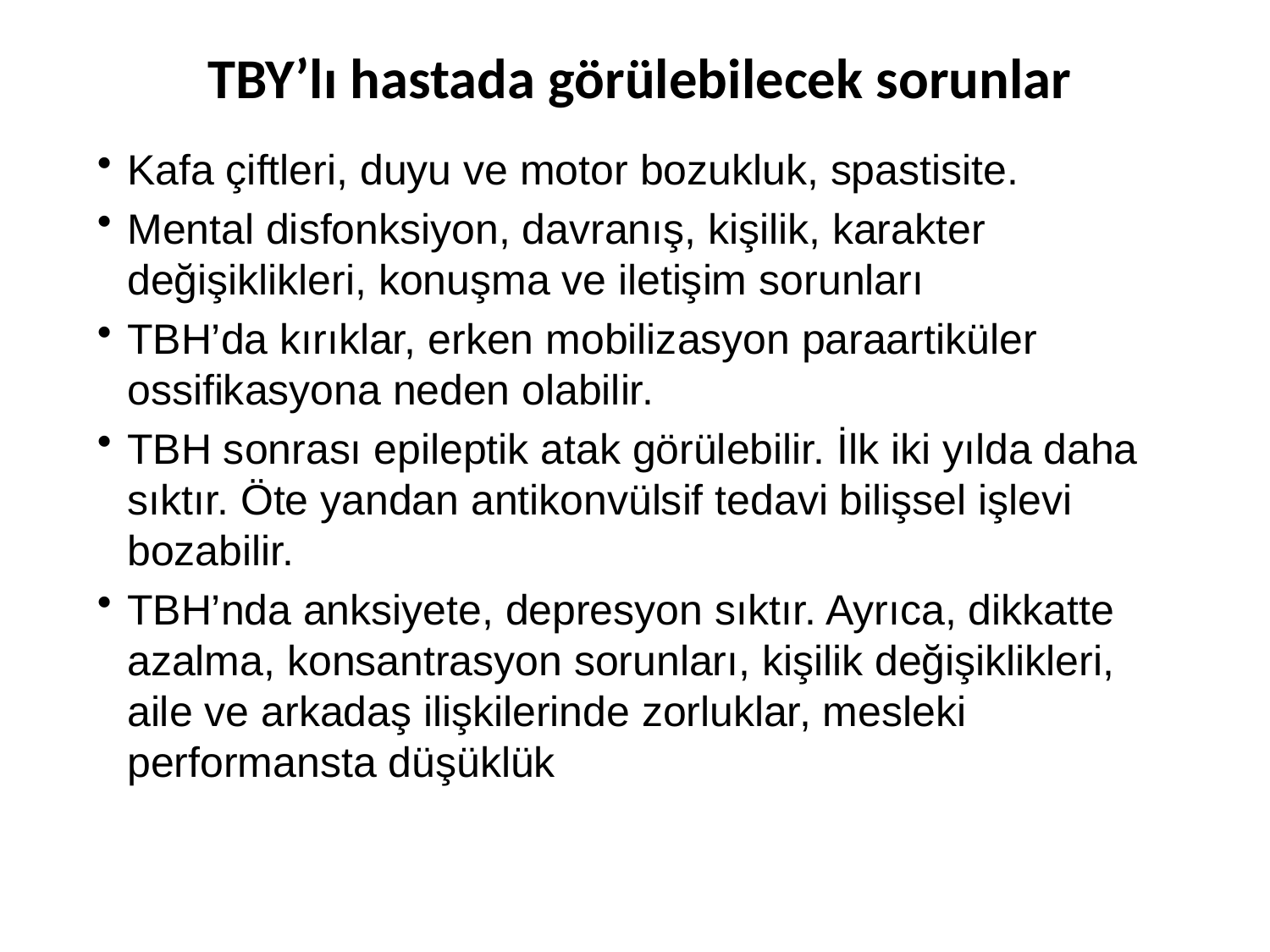

TBY’lı hastada görülebilecek sorunlar
Kafa çiftleri, duyu ve motor bozukluk, spastisite.
Mental disfonksiyon, davranış, kişilik, karakter değişiklikleri, konuşma ve iletişim sorunları
TBH’da kırıklar, erken mobilizasyon paraartiküler ossifikasyona neden olabilir.
TBH sonrası epileptik atak görülebilir. İlk iki yılda daha sıktır. Öte yandan antikonvülsif tedavi bilişsel işlevi bozabilir.
TBH’nda anksiyete, depresyon sıktır. Ayrıca, dikkatte azalma, konsantrasyon sorunları, kişilik değişiklikleri, aile ve arkadaş ilişkilerinde zorluklar, mesleki performansta düşüklük